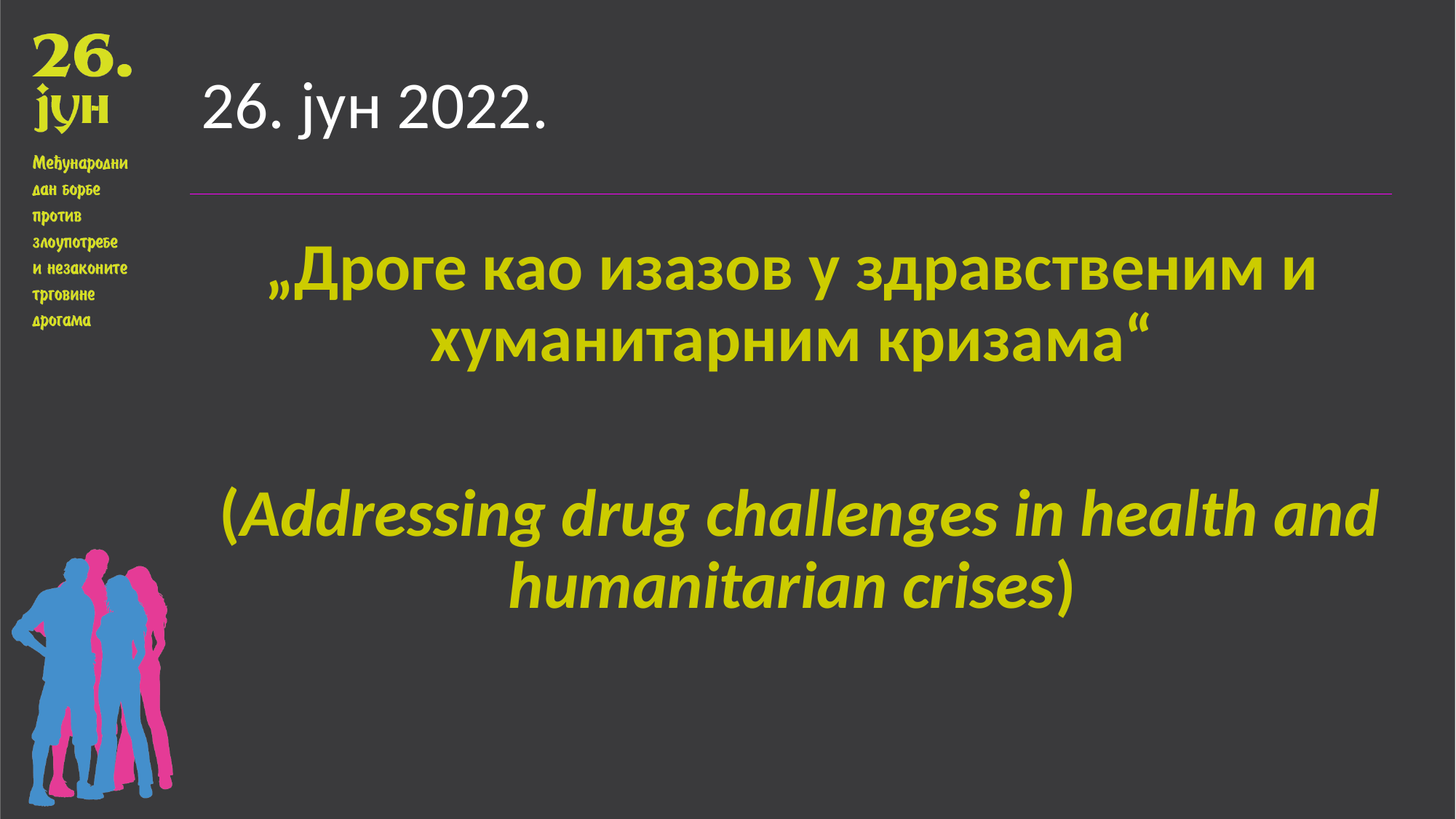

# 26. јун 2022.
„Дроге као изазов у здравственим и хуманитарним кризама“

 (Addressing drug challenges in health and humanitarian crises)